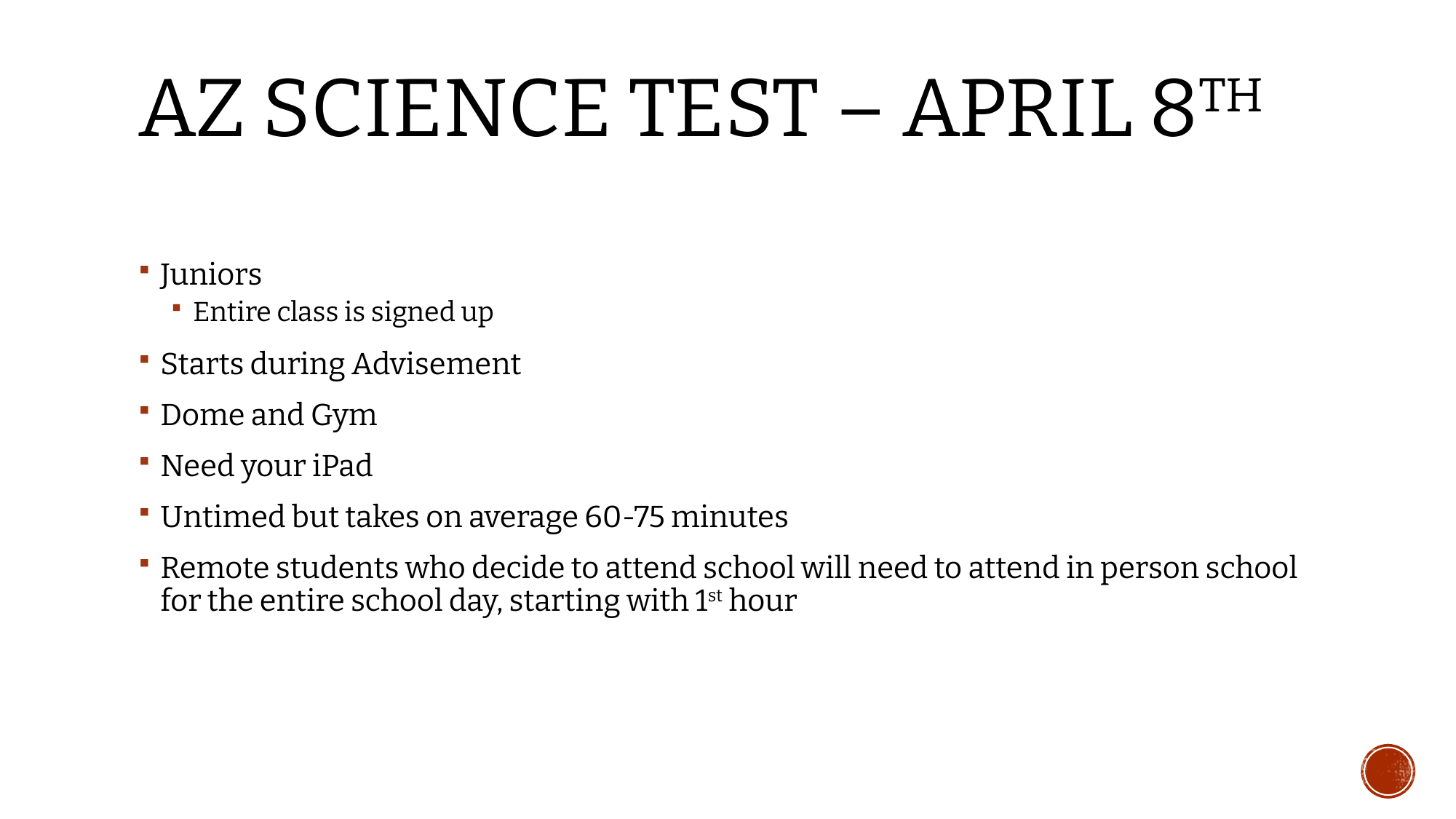

# Az Science Test – April 8th
Juniors
Entire class is signed up
Starts during Advisement
Dome and Gym
Need your iPad
Untimed but takes on average 60-75 minutes
Remote students who decide to attend school will need to attend in person school for the entire school day, starting with 1st hour